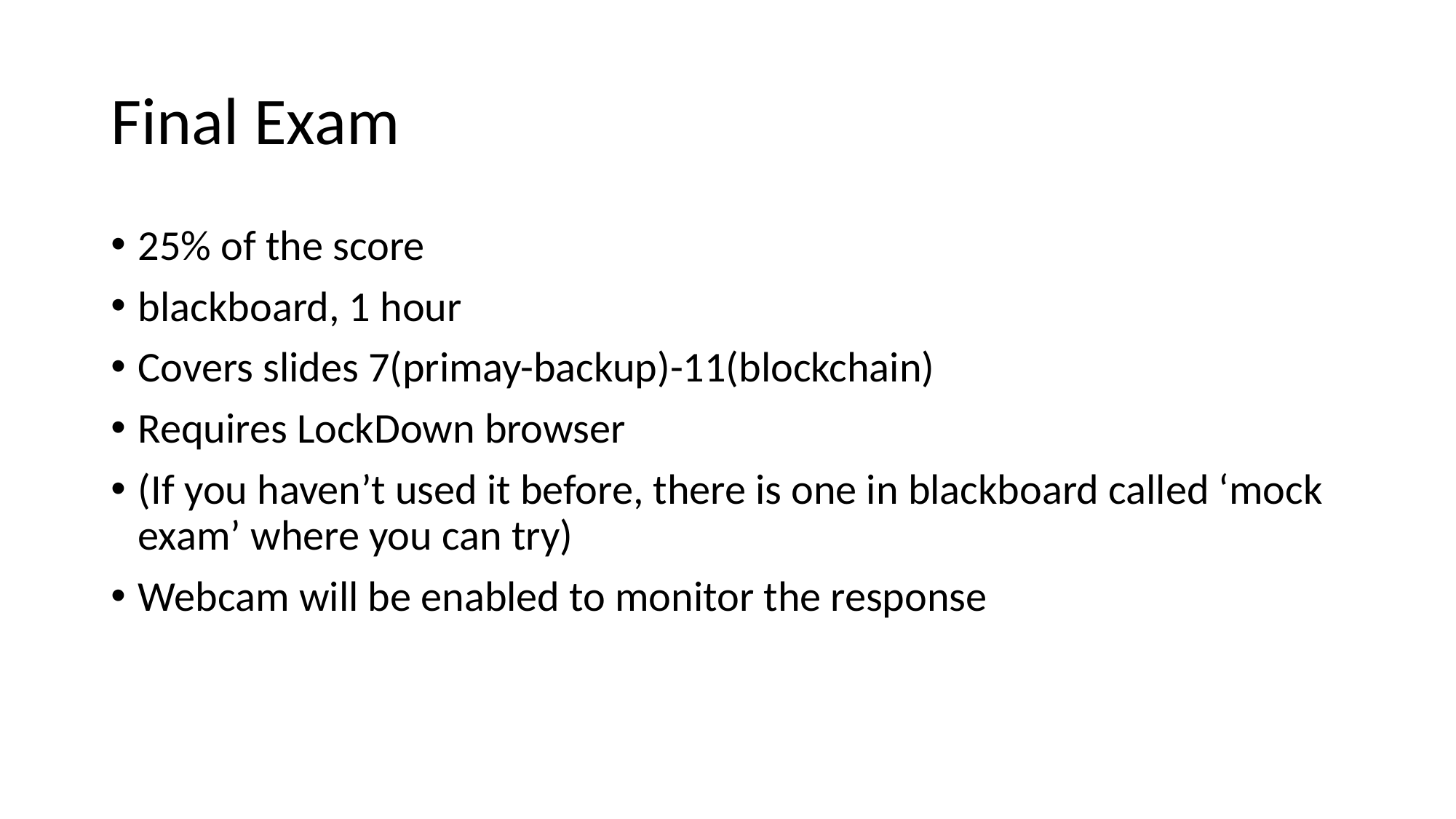

# Final Exam
25% of the score
blackboard, 1 hour
Covers slides 7(primay-backup)-11(blockchain)
Requires LockDown browser
(If you haven’t used it before, there is one in blackboard called ‘mock exam’ where you can try)
Webcam will be enabled to monitor the response